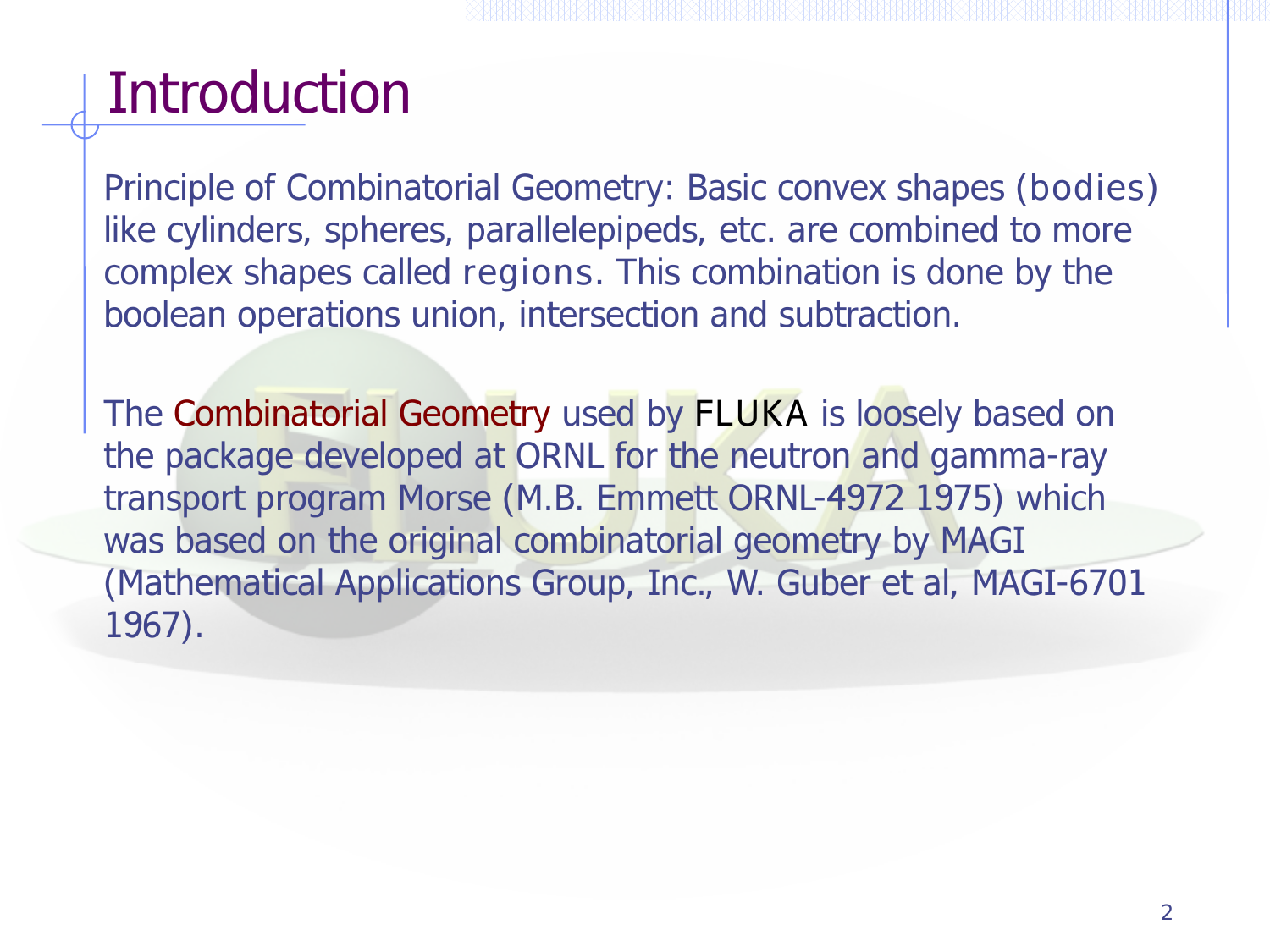

# Introduction
Principle of Combinatorial Geometry: Basic convex shapes (bodies) like cylinders, spheres, parallelepipeds, etc. are combined to more complex shapes called regions. This combination is done by the boolean operations union, intersection and subtraction.

The Combinatorial Geometry used by FLUKA is loosely based on the package developed at ORNL for the neutron and gamma-ray transport program Morse (M.B. Emmett ORNL-4972 1975) which was based on the original combinatorial geometry by MAGI (Mathematical Applications Group, Inc., W. Guber et al, MAGI-6701 1967).

2